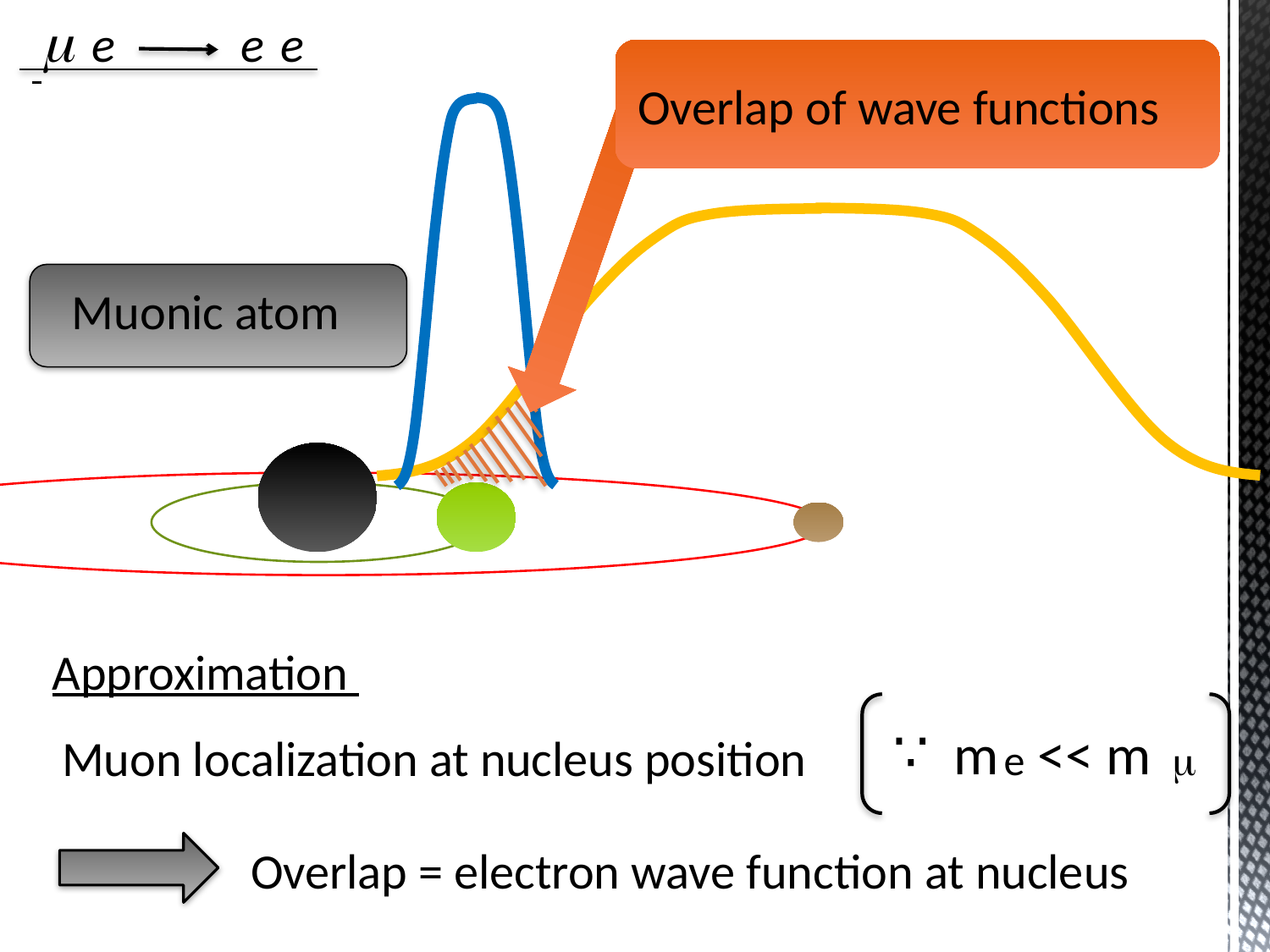

μ
e
e
e

Overlap of wave functions

Muonic atom

Approximation

m   << m
∴
Muon localization at nucleus position
e
μ

Overlap = electron wave function at nucleus